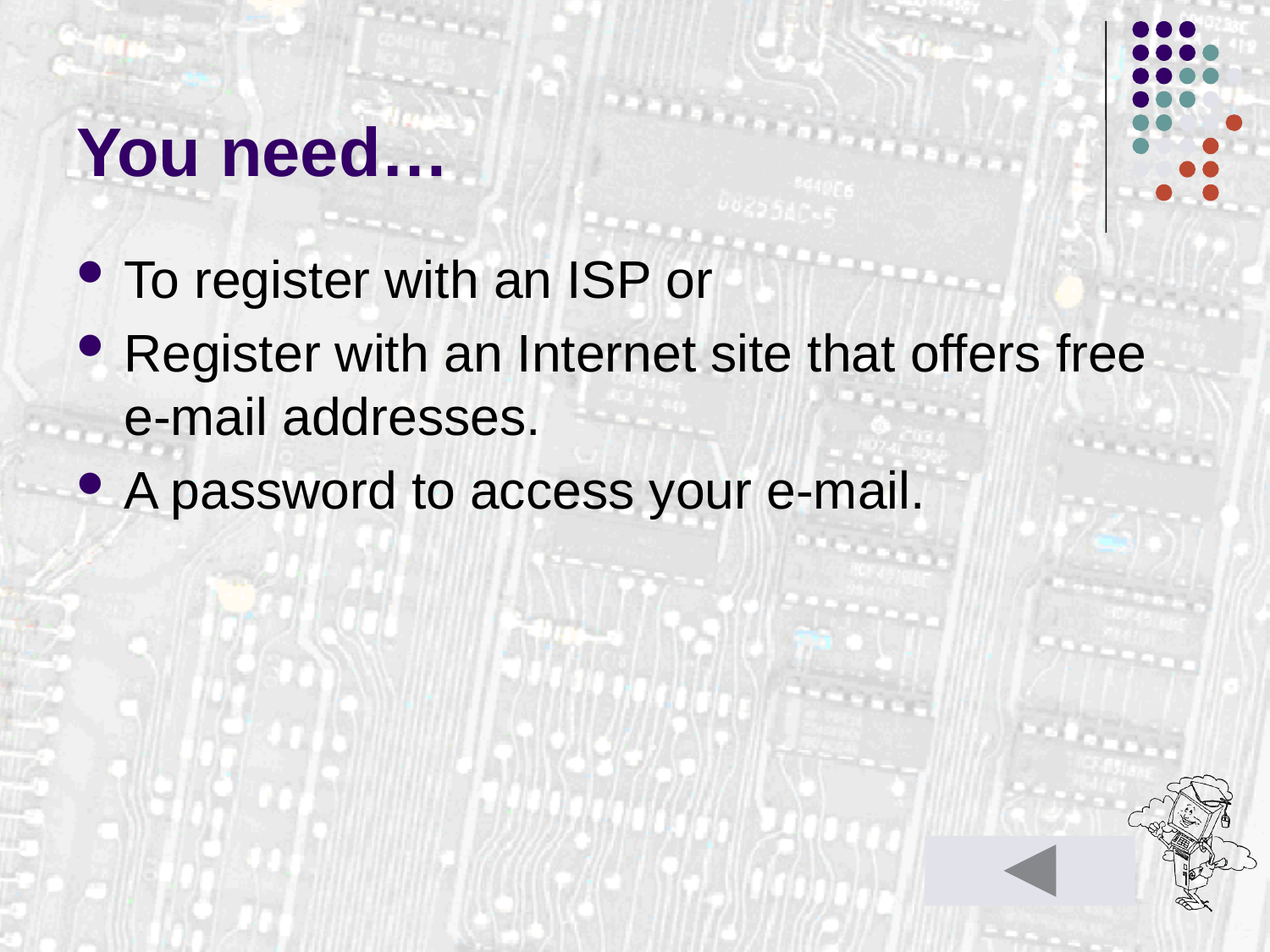

# You need…
To register with an ISP or
Register with an Internet site that offers free e-mail addresses.
A password to access your e-mail.